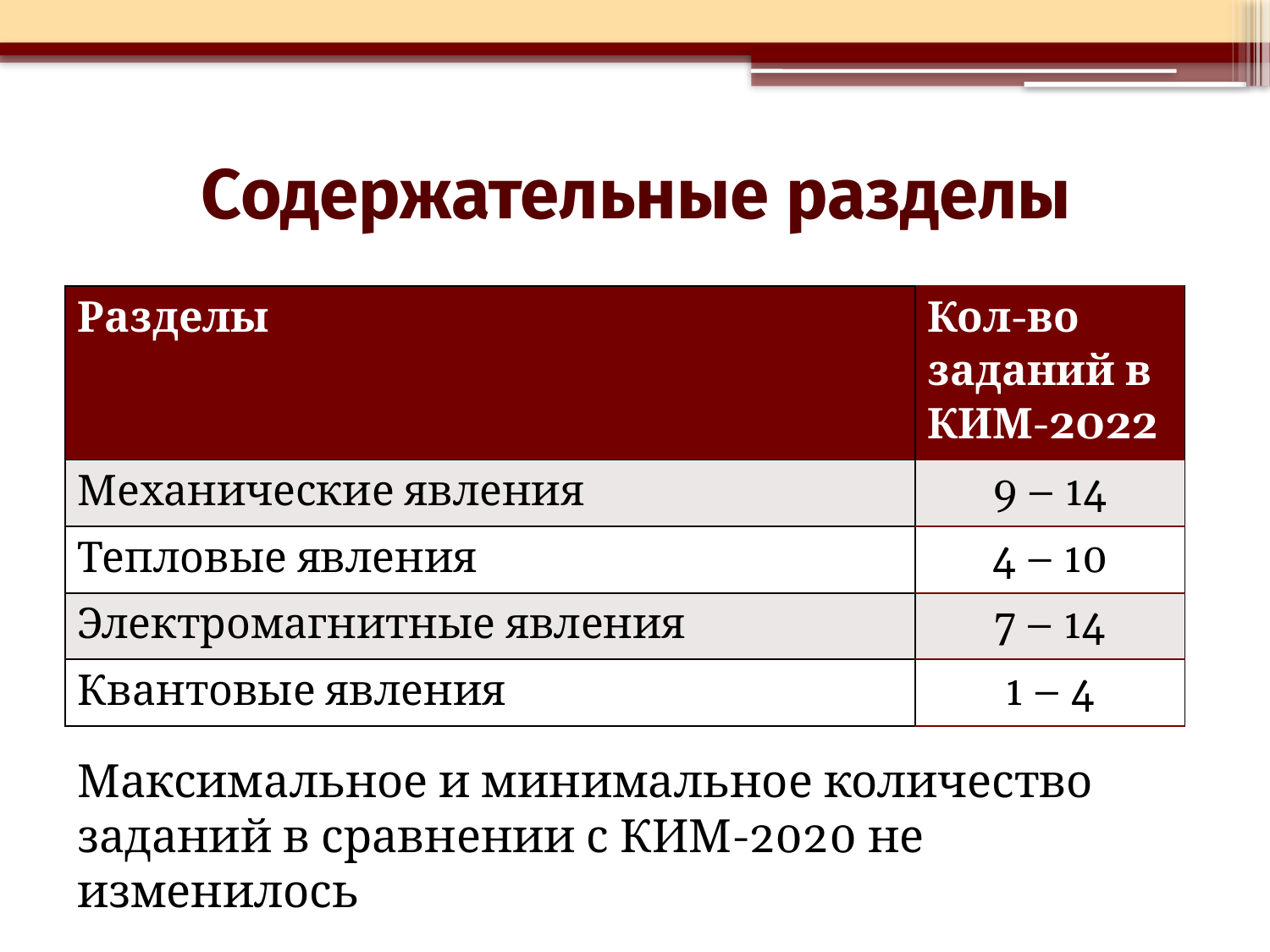

# Содержательные разделы
| Разделы | Кол-во заданий в КИМ-2022 |
| --- | --- |
| Механические явления | 9 – 14 |
| Тепловые явления | 4 – 10 |
| Электромагнитные явления | 7 – 14 |
| Квантовые явления | 1 – 4 |
Максимальное и минимальное количество заданий в сравнении с КИМ-2020 не изменилось